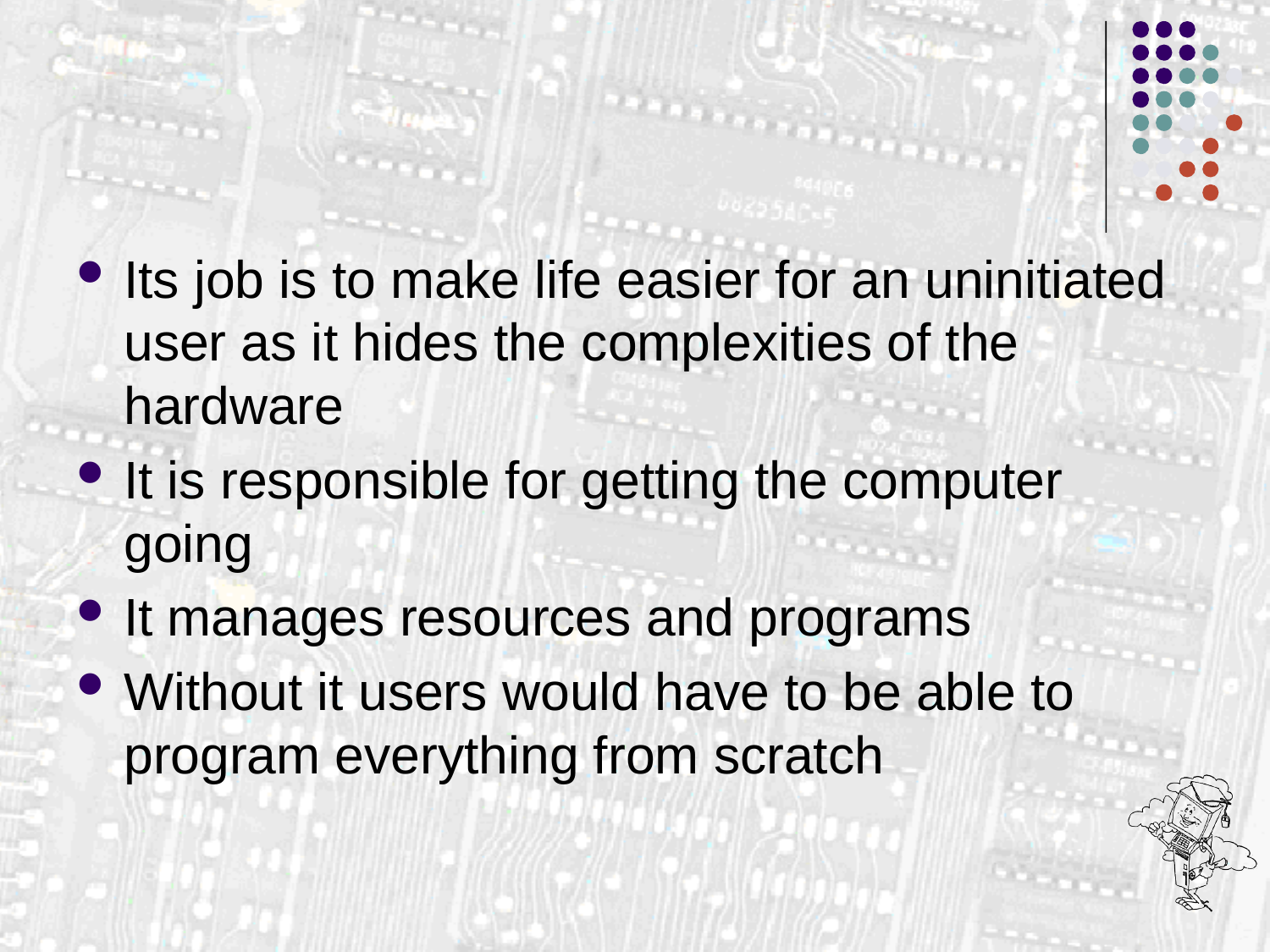

Its job is to make life easier for an uninitiated user as it hides the complexities of the hardware
It is responsible for getting the computer going
It manages resources and programs
Without it users would have to be able to program everything from scratch